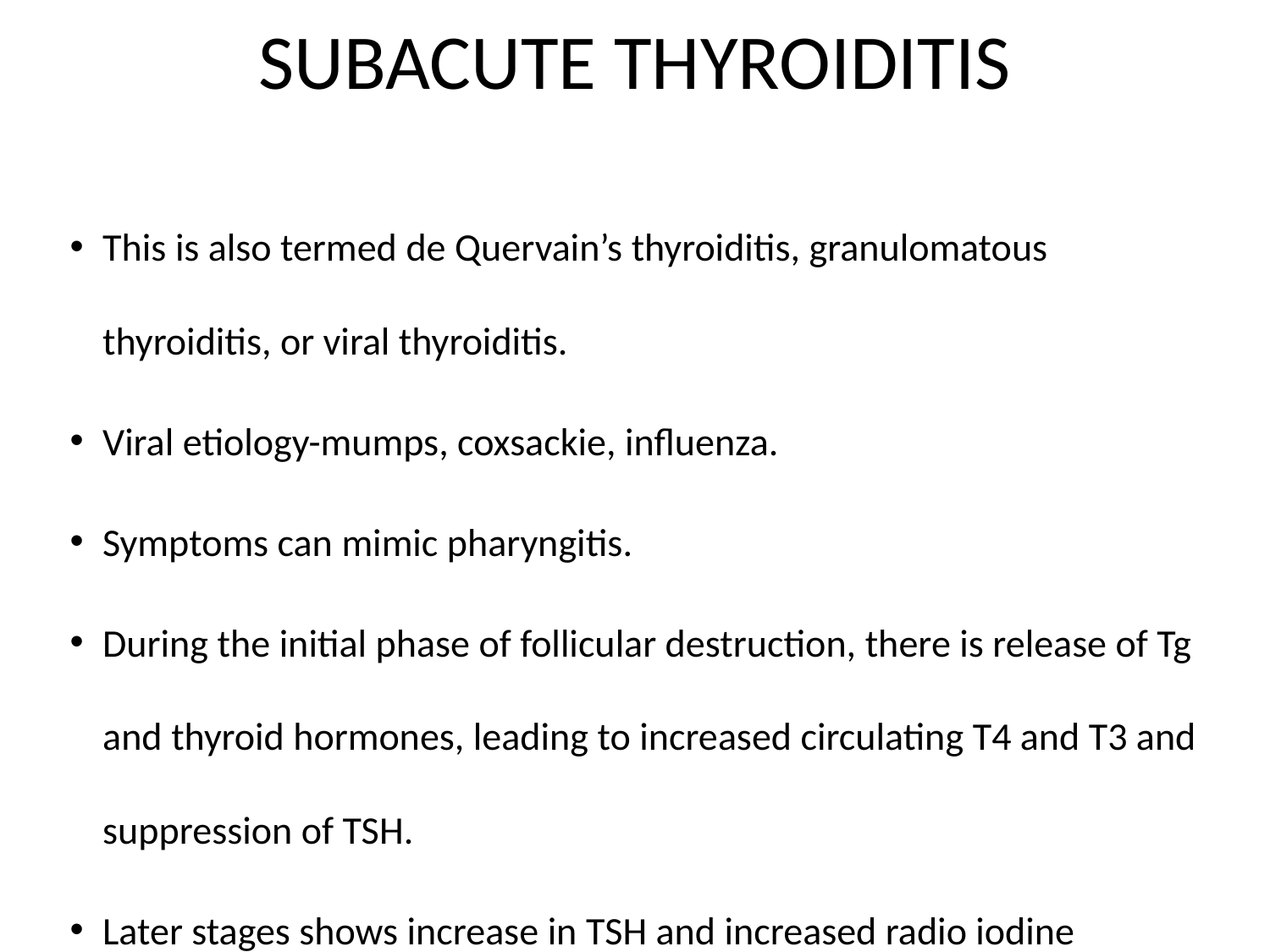

# SUBACUTE THYROIDITIS
This is also termed de Quervain’s thyroiditis, granulomatous thyroiditis, or viral thyroiditis.
Viral etiology-mumps, coxsackie, influenza.
Symptoms can mimic pharyngitis.
During the initial phase of follicular destruction, there is release of Tg and thyroid hormones, leading to increased circulating T4 and T3 and suppression of TSH.
Later stages shows increase in TSH and increased radio iodine uptake.